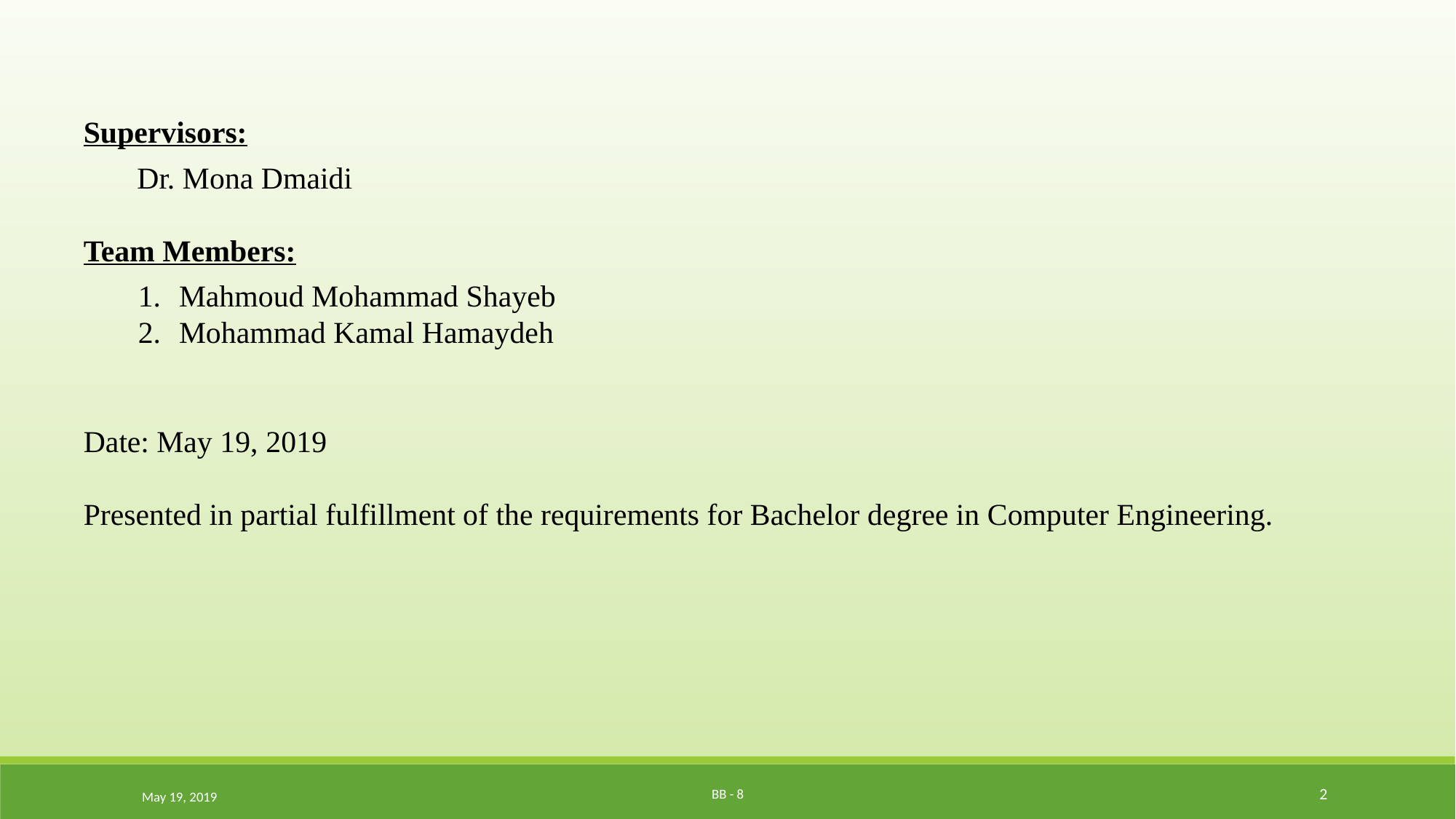

Supervisors:
       Dr. Mona Dmaidi

Team Members:
Mahmoud Mohammad Shayeb
Mohammad Kamal Hamaydeh

Date: May 19, 2019

Presented in partial fulfillment of the requirements for Bachelor degree in Computer Engineering.

BB - 8
2
May 19, 2019